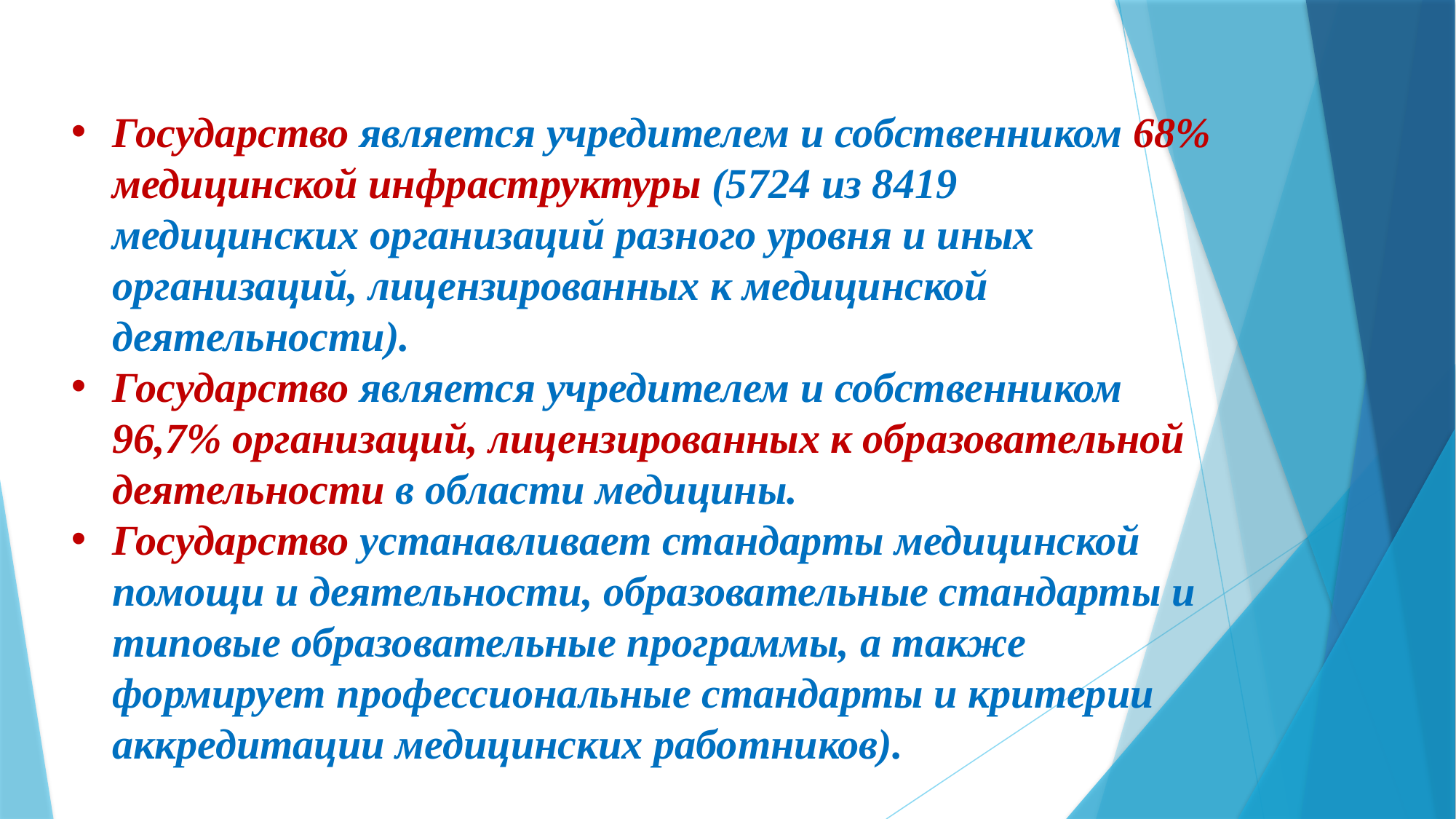

Государство является учредителем и собственником 68% медицинской инфраструктуры (5724 из 8419 медицинских организаций разного уровня и иных организаций, лицензированных к медицинской деятельности).
Государство является учредителем и собственником 96,7% организаций, лицензированных к образовательной деятельности в области медицины.
Государство устанавливает стандарты медицинской помощи и деятельности, образовательные стандарты и типовые образовательные программы, а также формирует профессиональные стандарты и критерии аккредитации медицинских работников).